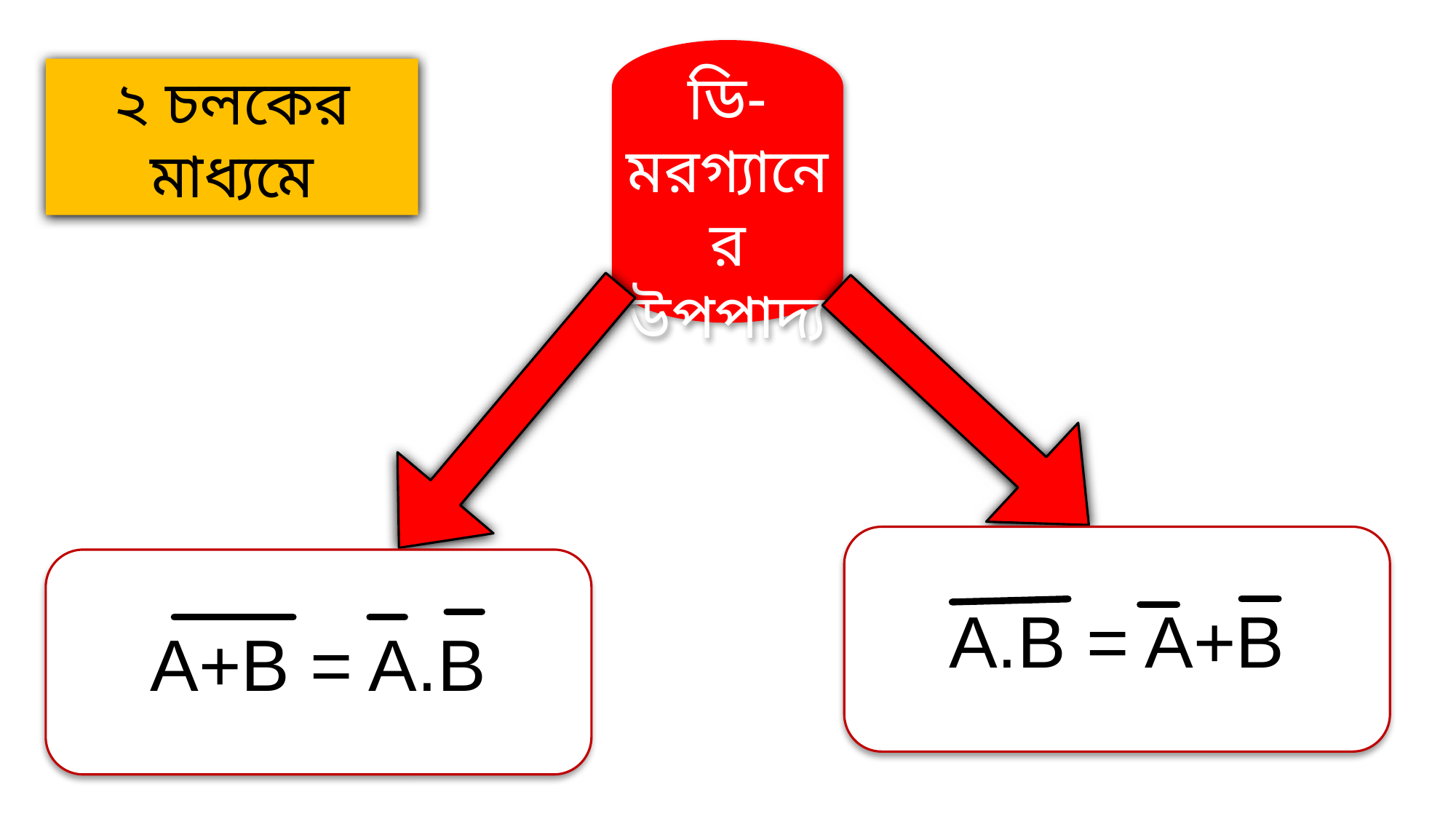

ডি-মরগ্যানের উপপাদ্য

২ চলকের মাধ্যমে
A.B = A+B
A+B = A.B